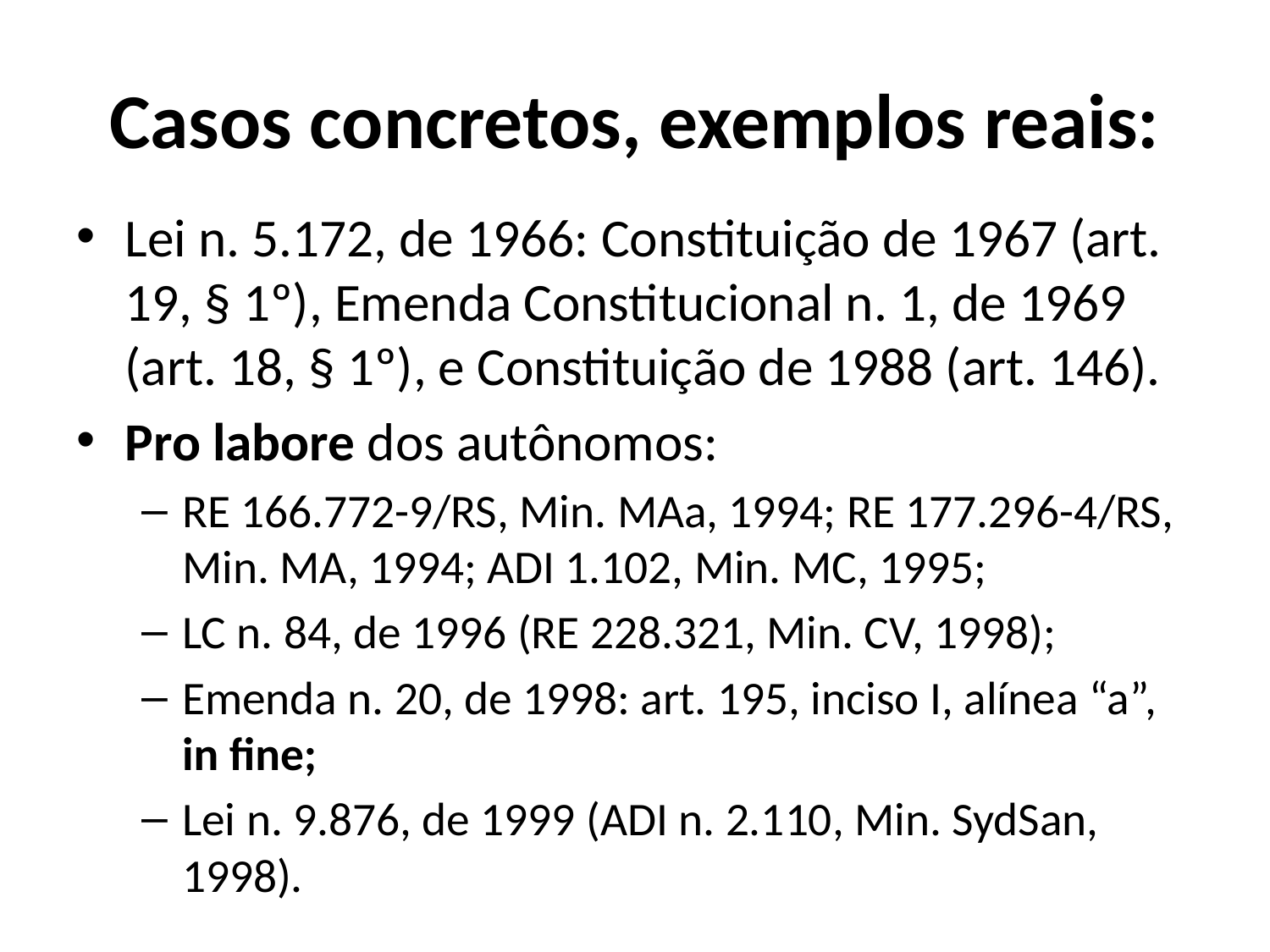

# Casos concretos, exemplos reais:
Lei n. 5.172, de 1966: Constituição de 1967 (art. 19, § 1º), Emenda Constitucional n. 1, de 1969 (art. 18, § 1º), e Constituição de 1988 (art. 146).
Pro labore dos autônomos:
RE 166.772-9/RS, Min. MAa, 1994; RE 177.296-4/RS, Min. MA, 1994; ADI 1.102, Min. MC, 1995;
LC n. 84, de 1996 (RE 228.321, Min. CV, 1998);
Emenda n. 20, de 1998: art. 195, inciso I, alínea “a”, in fine;
Lei n. 9.876, de 1999 (ADI n. 2.110, Min. SydSan, 1998).